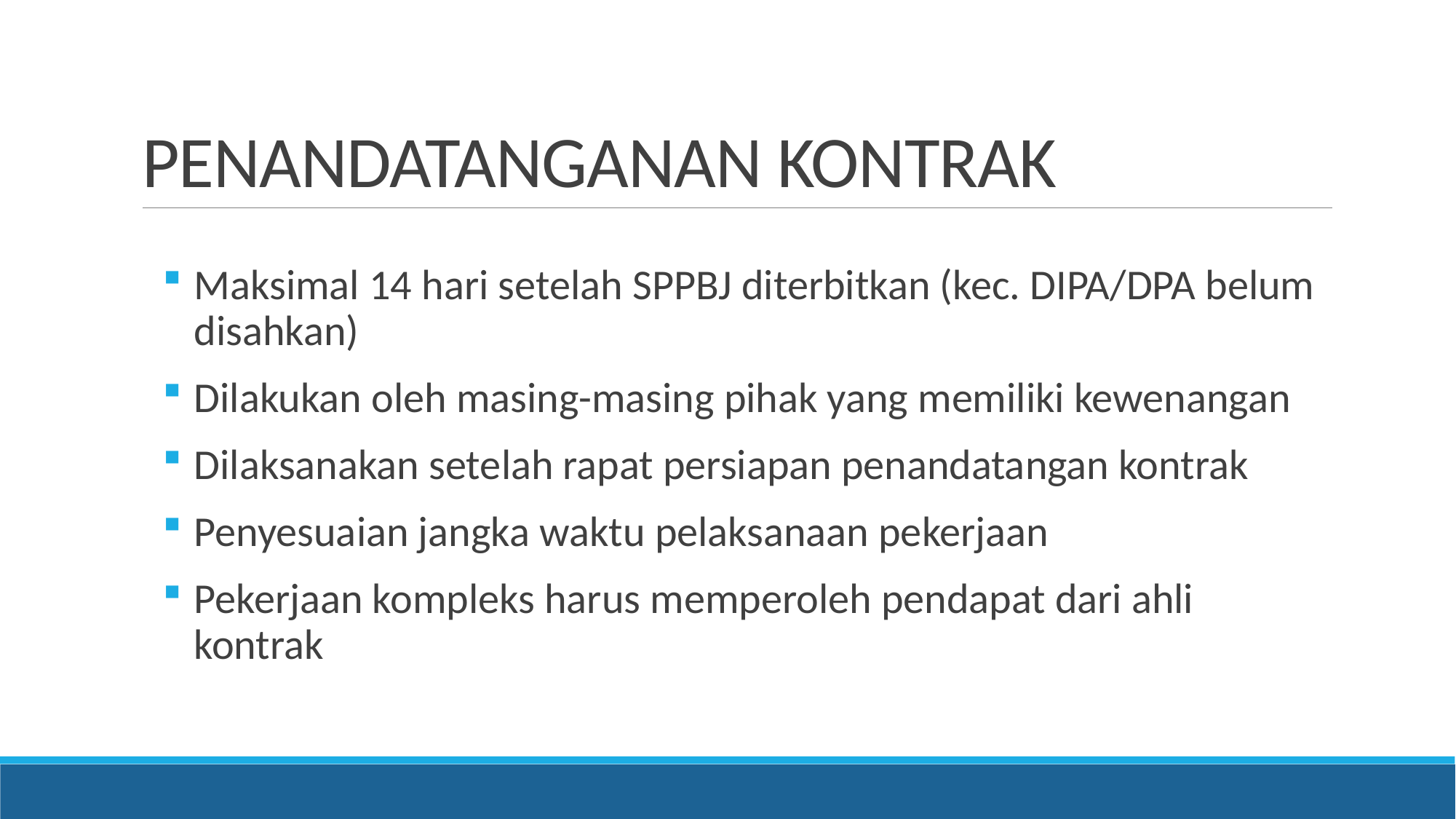

# PENANDATANGANAN KONTRAK
Maksimal 14 hari setelah SPPBJ diterbitkan (kec. DIPA/DPA belum disahkan)
Dilakukan oleh masing-masing pihak yang memiliki kewenangan
Dilaksanakan setelah rapat persiapan penandatangan kontrak
Penyesuaian jangka waktu pelaksanaan pekerjaan
Pekerjaan kompleks harus memperoleh pendapat dari ahli kontrak